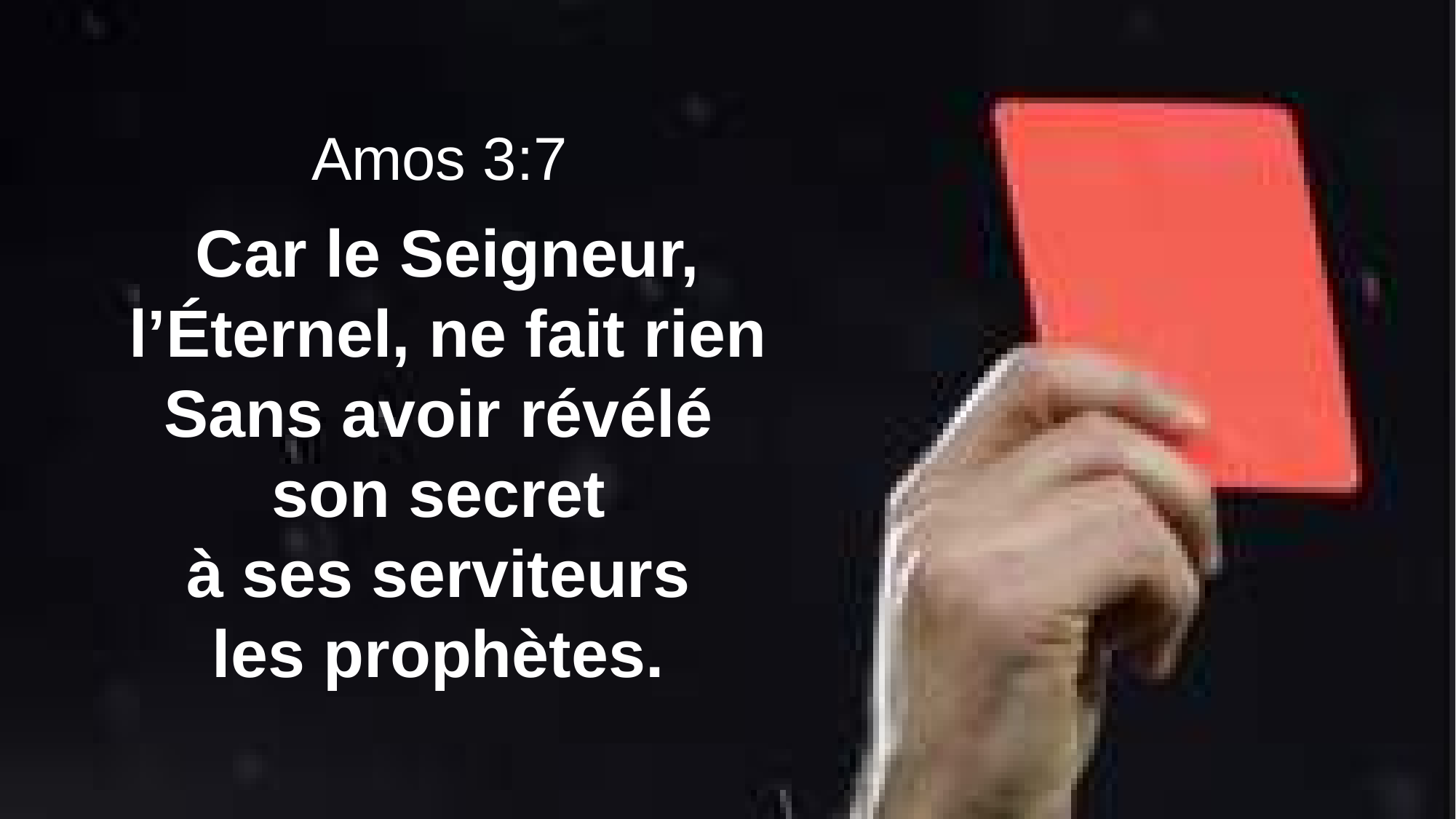

Amos 3:7

Car le Seigneur, l’Éternel, ne fait rien Sans avoir révélé
son secret
à ses serviteurs
les prophètes.